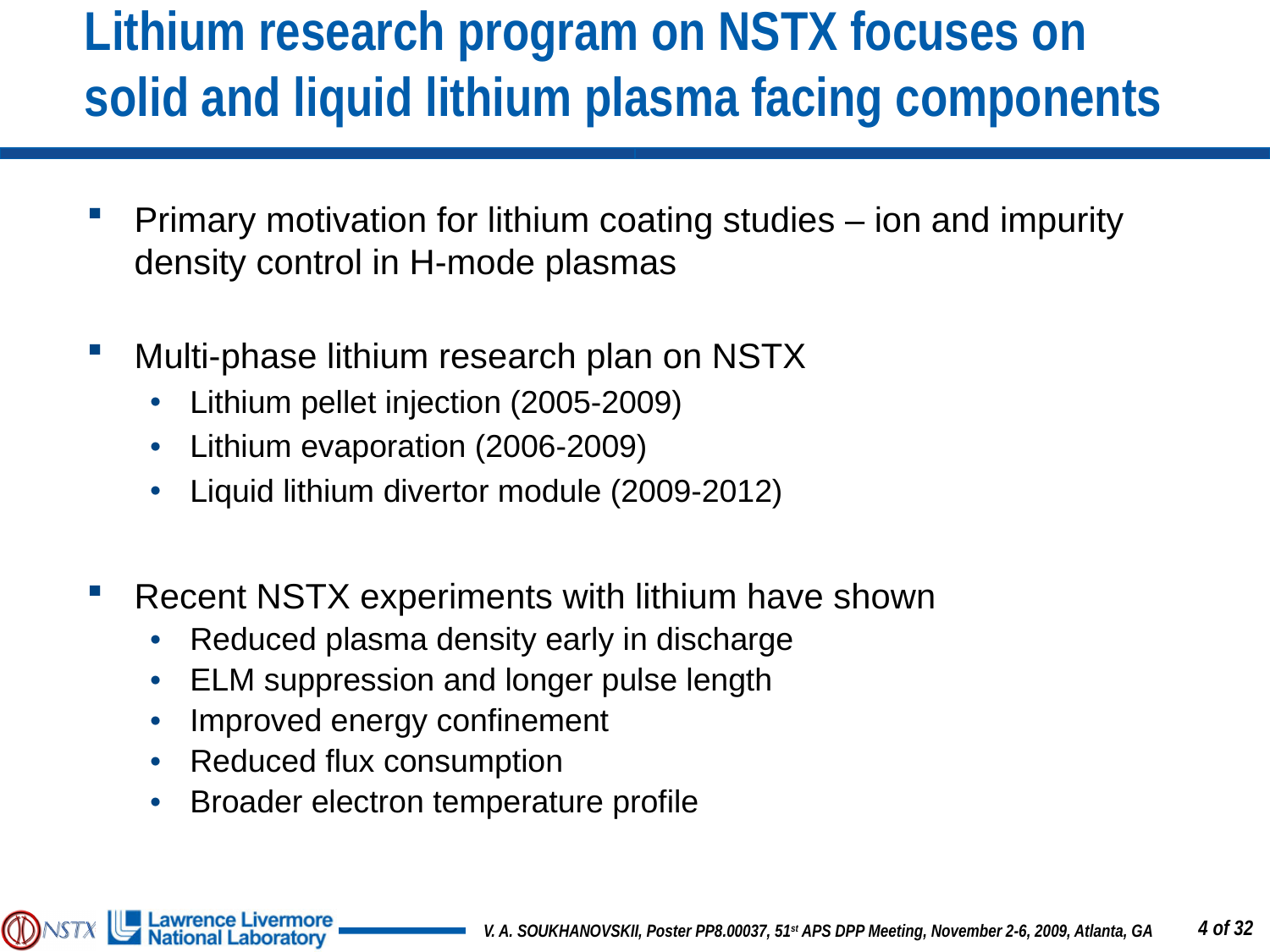

# Lithium research program on NSTX focuses on solid and liquid lithium plasma facing components
Primary motivation for lithium coating studies – ion and impurity density control in H-mode plasmas

Multi-phase lithium research plan on NSTX
Lithium pellet injection (2005-2009)
Lithium evaporation (2006-2009)
Liquid lithium divertor module (2009-2012)

Recent NSTX experiments with lithium have shown
Reduced plasma density early in discharge
ELM suppression and longer pulse length
Improved energy confinement
Reduced flux consumption
Broader electron temperature profile